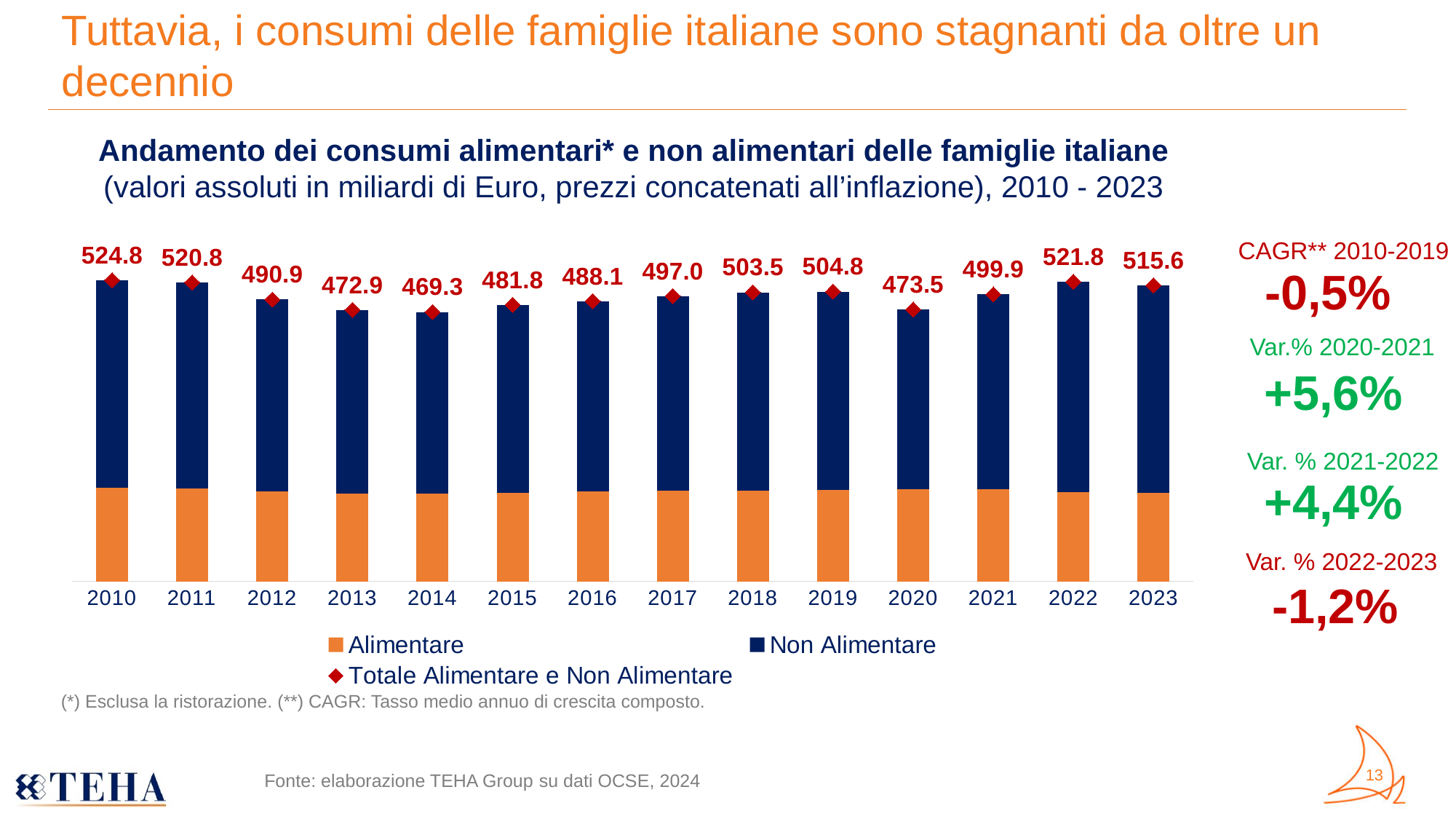

Tuttavia, i consumi delle famiglie italiane sono stagnanti da oltre un decennio
Andamento dei consumi alimentari* e non alimentari delle famiglie italiane
(valori assoluti in miliardi di Euro, prezzi concatenati all’inflazione), 2010 - 2023

### Chart

| Category | Alimentare | Non Alimentare | Totale Alimentare e Non Alimentare |
|---|---|---|---|
| 2010 | 163.121 | 361.68640000000005 | 524.8074 |
| 2011 | 162.2844 | 358.5548 | 520.8392 |
| 2012 | 157.2303 | 333.674 | 490.9043 |
| 2013 | 153.3609 | 319.5228000000001 | 472.88370000000003 |
| 2014 | 152.92610000000002 | 316.40419999999995 | 469.33029999999997 |
| 2015 | 154.53529999999998 | 327.2954000000001 | 481.83070000000004 |
| 2016 | 156.45929999999998 | 331.6612 | 488.1205 |
| 2017 | 158.2263 | 338.7747999999999 | 497.00109999999995 |
| 2018 | 158.2017 | 345.2979 | 503.4996 |
| 2019 | 159.024 | 345.79720000000003 | 504.82120000000003 |
| 2020 | 160.7105 | 312.8166 | 473.52709999999996 |
| 2021 | 160.43570000000003 | 339.50149999999996 | 499.9372 |
| 2022 | 155.4573 | 366.3539999999999 | 521.8113 |
| 2023 | 154.3610654218854 | 361.2384345781146 | 515.5995 |
CAGR** 2010-2019
-0,5%
Var.% 2020-2021
+5,6%
Var. % 2021-2022
+4,4%
Var. % 2022-2023
-1,2%
(*) Esclusa la ristorazione. (**) CAGR: Tasso medio annuo di crescita composto.
Fonte: elaborazione TEHA Group su dati OCSE, 2024